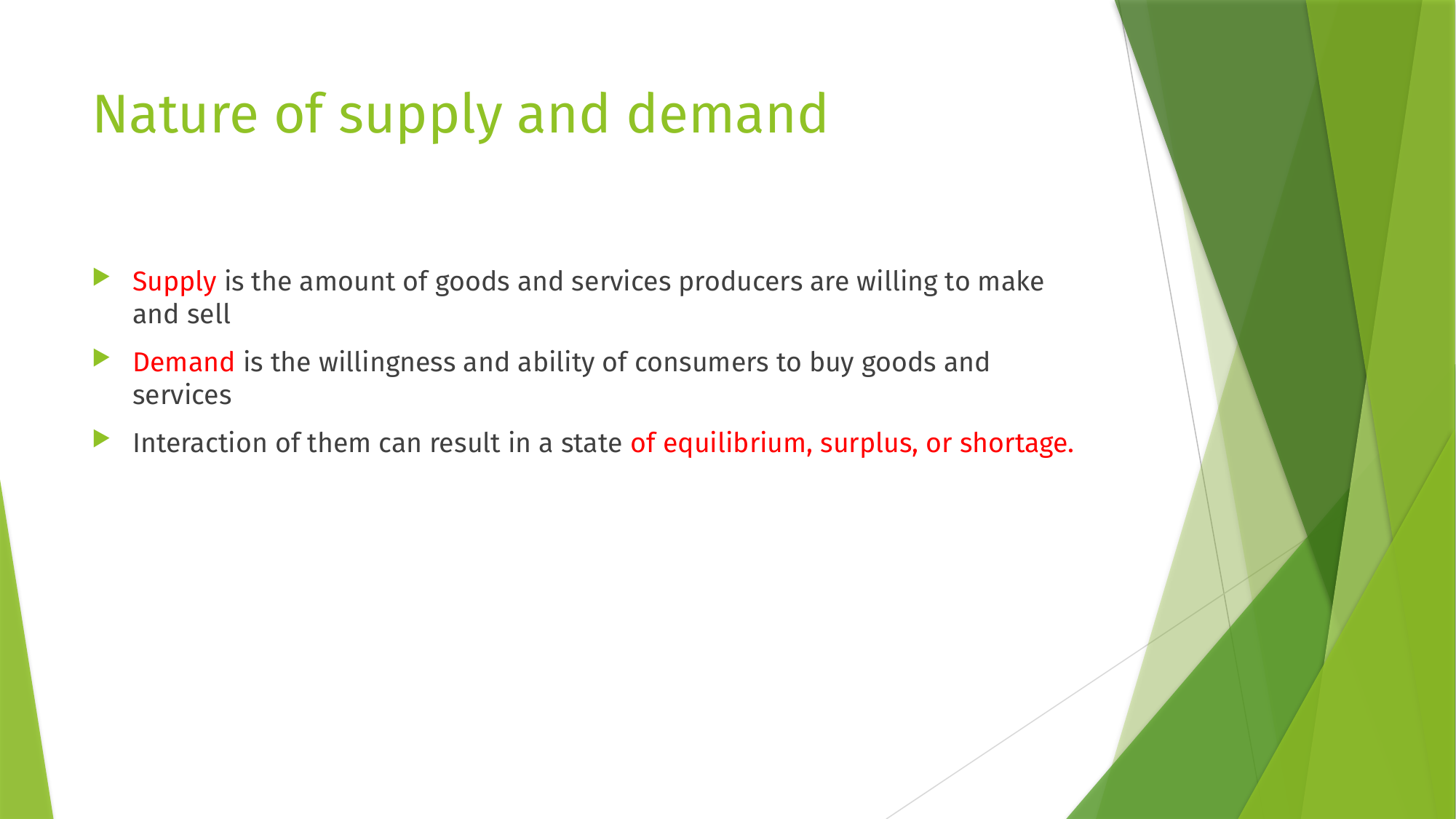

# Nature of supply and demand
Supply is the amount of goods and services producers are willing to make and sell
Demand is the willingness and ability of consumers to buy goods and services
Interaction of them can result in a state of equilibrium, surplus, or shortage.